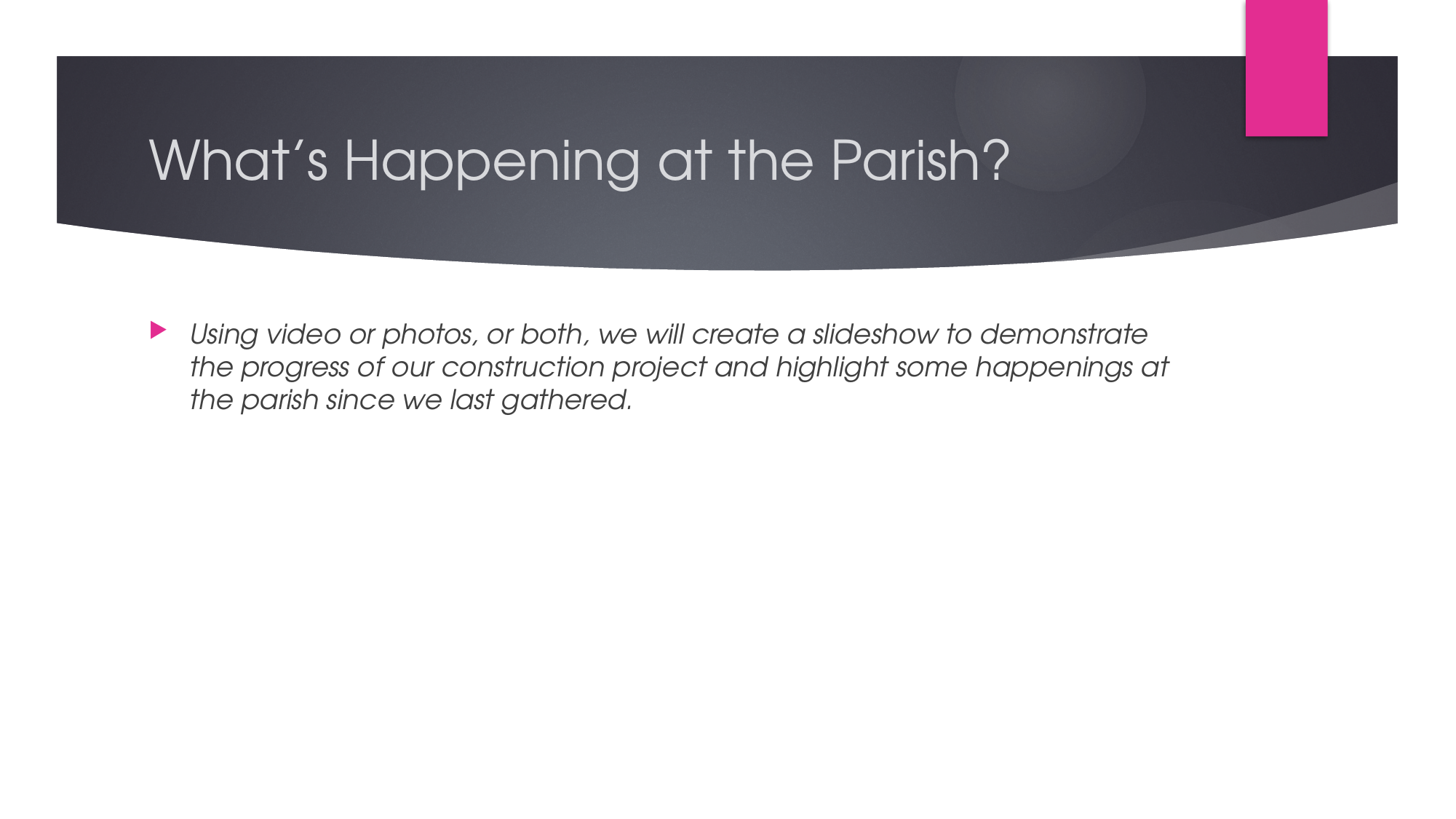

# What’s Happening at the Parish?
Using video or photos, or both, we will create a slideshow to demonstrate the progress of our construction project and highlight some happenings at the parish since we last gathered.